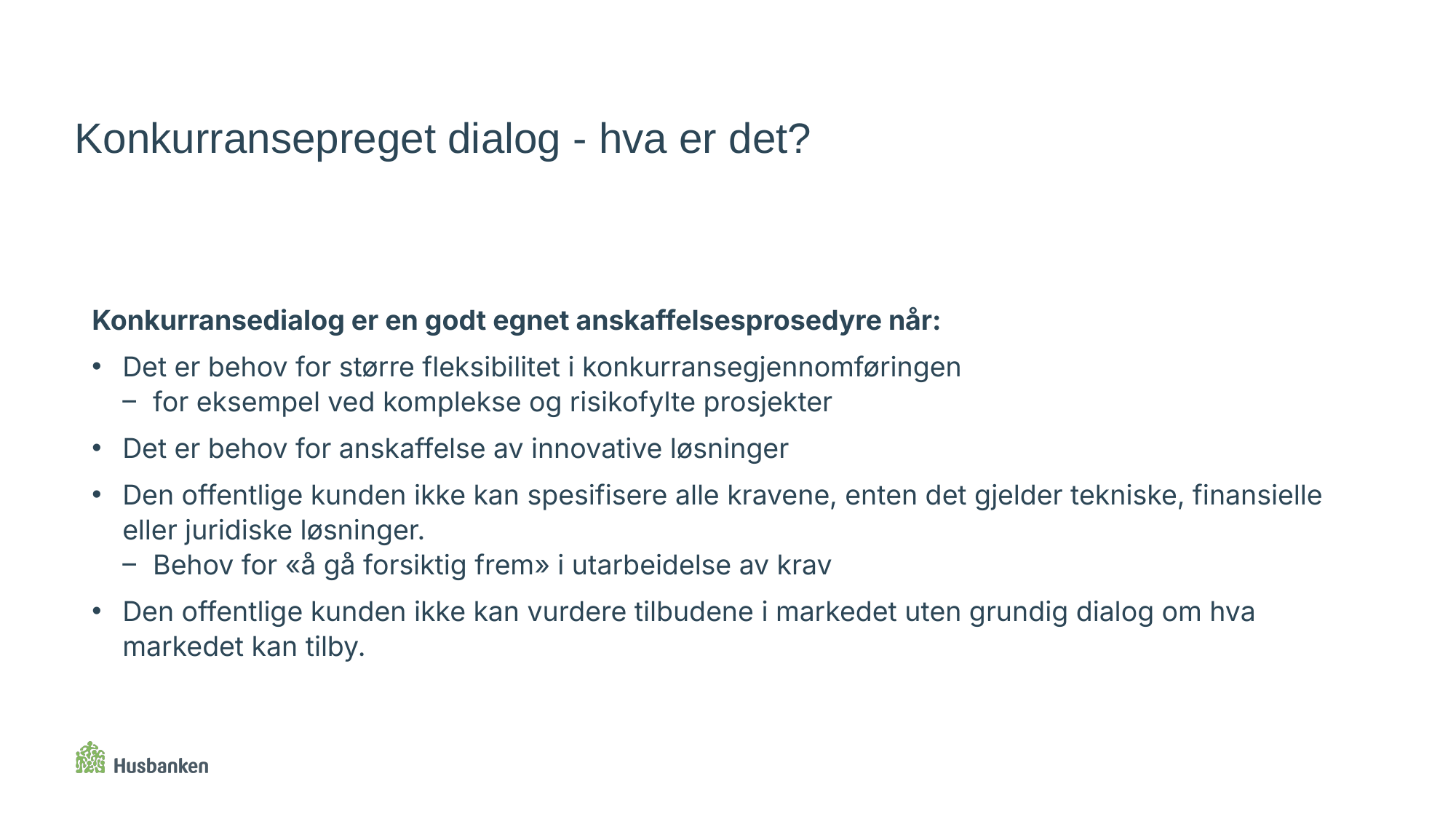

# Konkurransepreget dialog - hva er det?
Konkurransedialog er en godt egnet anskaffelsesprosedyre når:
Det er behov for større fleksibilitet i konkurransegjennomføringen
for eksempel ved komplekse og risikofylte prosjekter
Det er behov for anskaffelse av innovative løsninger
Den offentlige kunden ikke kan spesifisere alle kravene, enten det gjelder tekniske, finansielle eller juridiske løsninger.
Behov for «å gå forsiktig frem» i utarbeidelse av krav
Den offentlige kunden ikke kan vurdere tilbudene i markedet uten grundig dialog om hva markedet kan tilby.